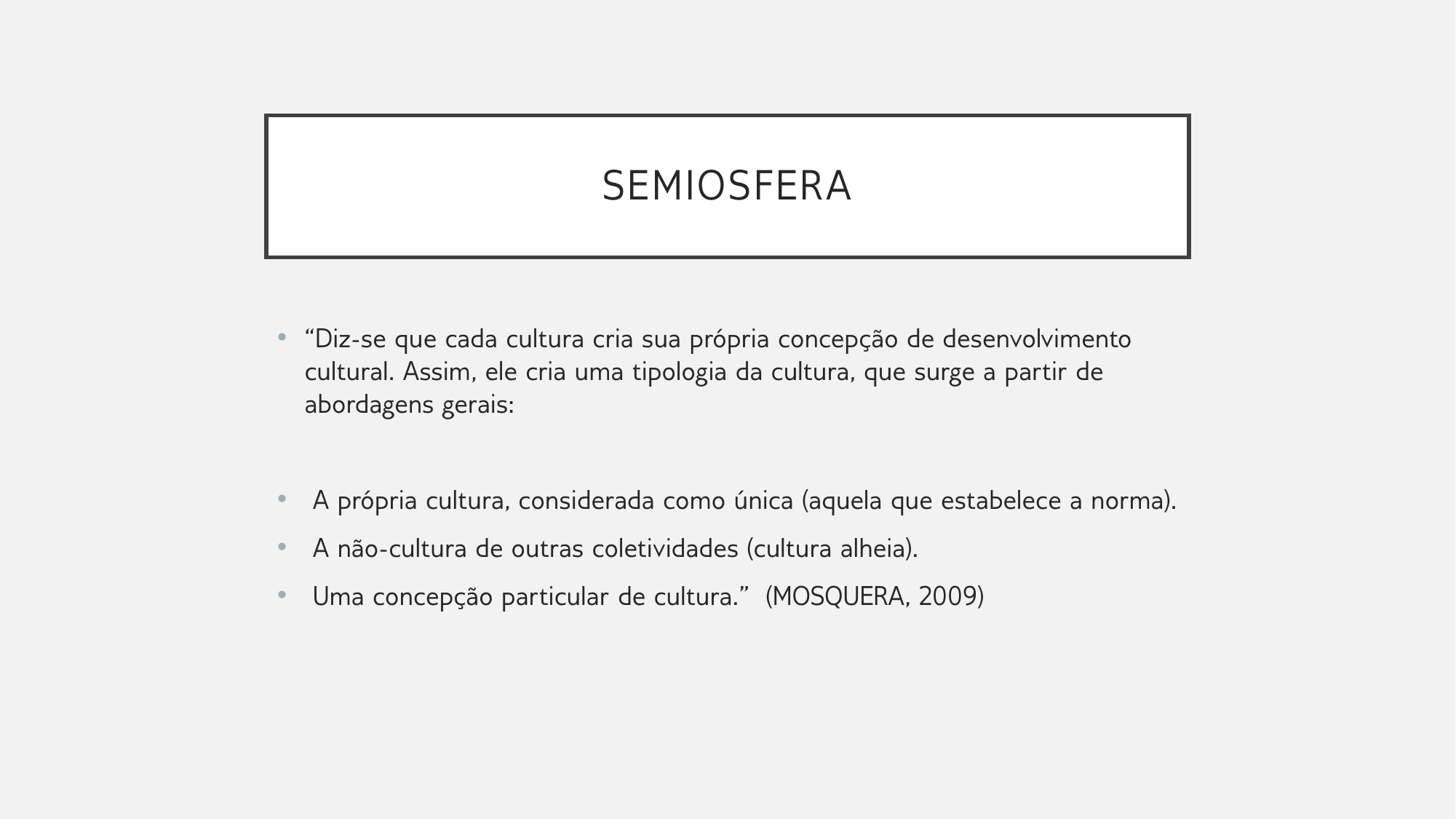

# semiosfera
“Diz-se que cada cultura cria sua própria concepção de desenvolvimento cultural. Assim, ele cria uma tipologia da cultura, que surge a partir de abordagens gerais:

 A própria cultura, considerada como única (aquela que estabelece a norma).
 A não-cultura de outras coletividades (cultura alheia).
 Uma concepção particular de cultura.”  (MOSQUERA, 2009)